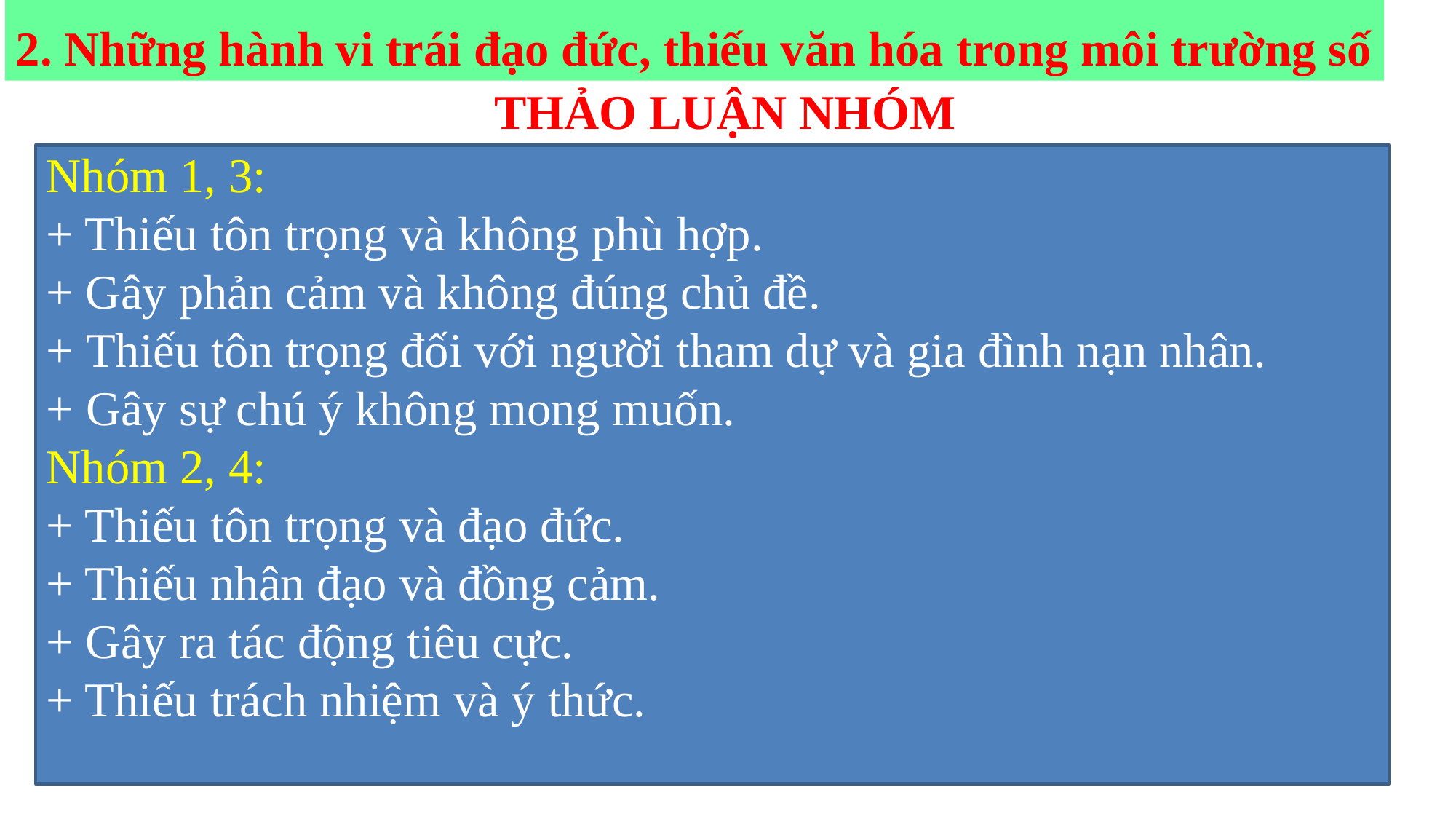

2. Những hành vi trái đạo đức, thiếu văn hóa trong môi trường số
THẢO LUẬN NHÓM
Nhóm 1, 3:
+ Thiếu tôn trọng và không phù hợp.
+ Gây phản cảm và không đúng chủ đề.
+ Thiếu tôn trọng đối với người tham dự và gia đình nạn nhân.
+ Gây sự chú ý không mong muốn.
Nhóm 2, 4:
+ Thiếu tôn trọng và đạo đức.
+ Thiếu nhân đạo và đồng cảm.
+ Gây ra tác động tiêu cực.
+ Thiếu trách nhiệm và ý thức.